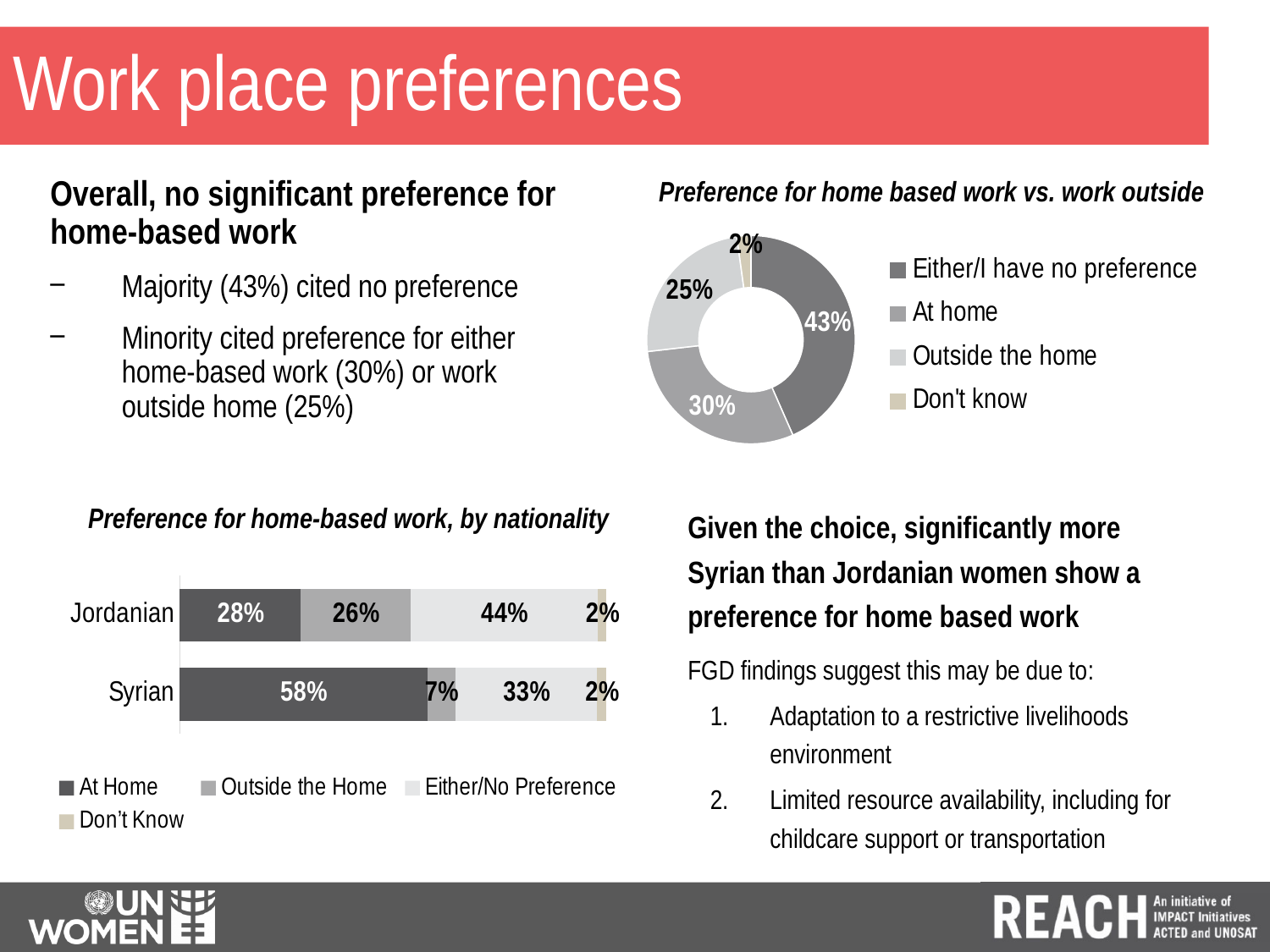

# Work place preferences

### Chart

| Category |  |
|---|---|
| Either/I have no preference | 0.43419183894168023 |
| At home | 0.29758252134802127 |
| Outside the home | 0.24647480621941575 |
| Don't know | 0.021750833490878432 |
Preference for home based work vs. work outside
Overall, no significant preference for home-based work
Majority (43%) cited no preference
Minority cited preference for either home-based work (30%) or work outside home (25%)

Preference for home-based work, by nationality
Given the choice, significantly more Syrian than Jordanian women show a preference for home based work
FGD findings suggest this may be due to:
Adaptation to a restrictive livelihoods environment
Limited resource availability, including for childcare support or transportation

### Chart

| Category | At Home | Outside the Home | Either/No Preference | Don’t Know |
|---|---|---|---|---|
| Syrian | 0.5766423357664233 | 0.06569343065693431 | 0.33 | 0.021897810218978103 |
| Jordanian | 0.28378378378378377 | 0.25675675675675674 | 0.4391891891891892 | 0.02027027027027027 |